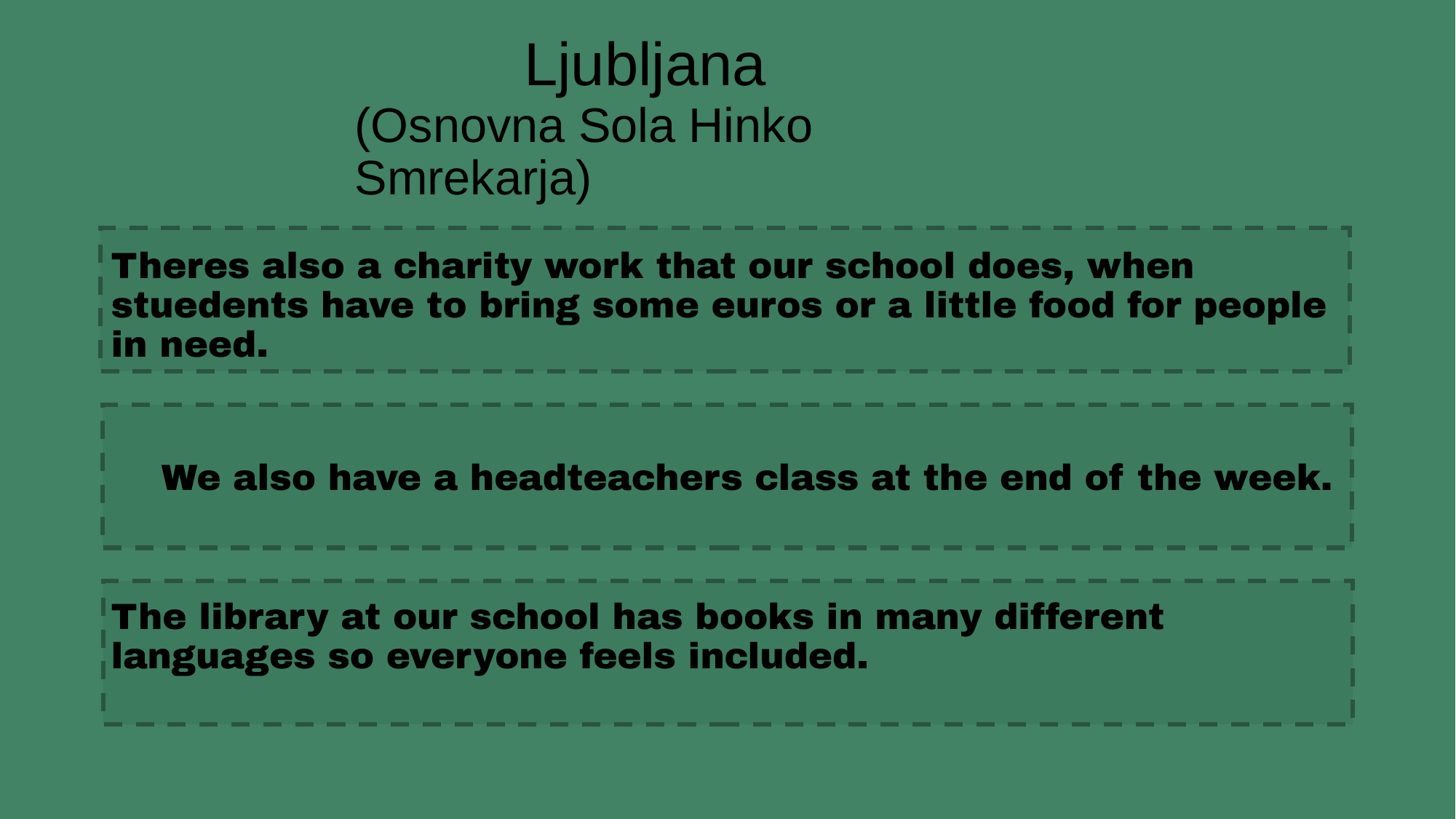

# Ljubljana (Osnovna Sola Hinko Smrekarja)

Theres also a charity work that our school does, when stuedents have to bring some euros or a little food for people in need.

The library at our school has books in many different languages so everyone feels included.

We also have a headteachers class at the end of the week.